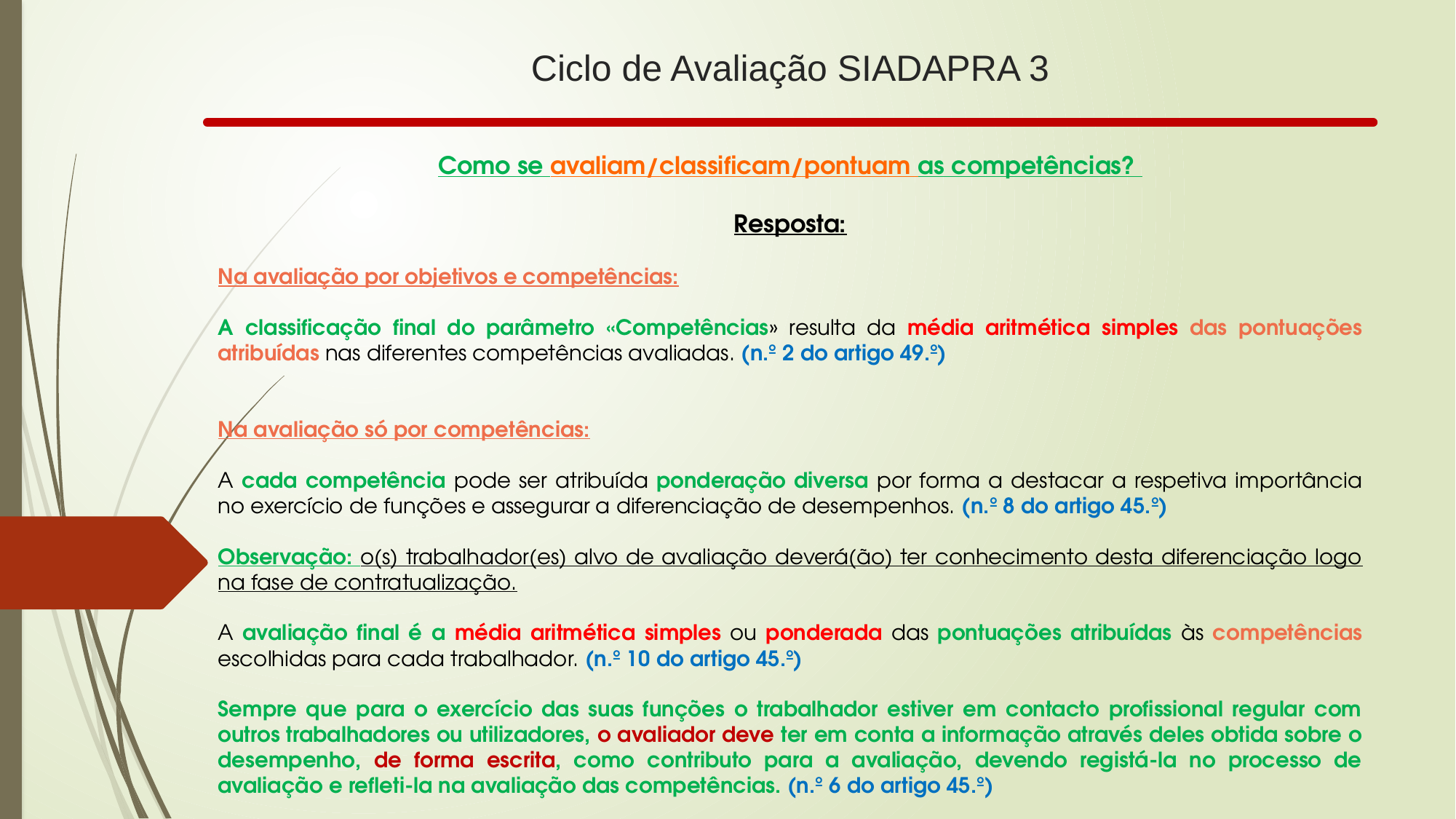

# Ciclo de Avaliação SIADAPRA 3
Como se avaliam/classificam/pontuam as competências?

Resposta:

Na avaliação por objetivos e competências:

A classificação final do parâmetro «Competências» resulta da média aritmética simples das pontuações atribuídas nas diferentes competências avaliadas. (n.º 2 do artigo 49.º)

Na avaliação só por competências:

A cada competência pode ser atribuída ponderação diversa por forma a destacar a respetiva importância no exercício de funções e assegurar a diferenciação de desempenhos. (n.º 8 do artigo 45.º)

Observação: o(s) trabalhador(es) alvo de avaliação deverá(ão) ter conhecimento desta diferenciação logo na fase de contratualização.

A avaliação final é a média aritmética simples ou ponderada das pontuações atribuídas às competências escolhidas para cada trabalhador. (n.º 10 do artigo 45.º)

Sempre que para o exercício das suas funções o trabalhador estiver em contacto profissional regular com outros trabalhadores ou utilizadores, o avaliador deve ter em conta a informação através deles obtida sobre o desempenho, de forma escrita, como contributo para a avaliação, devendo registá-la no processo de avaliação e refleti-la na avaliação das competências. (n.º 6 do artigo 45.º)